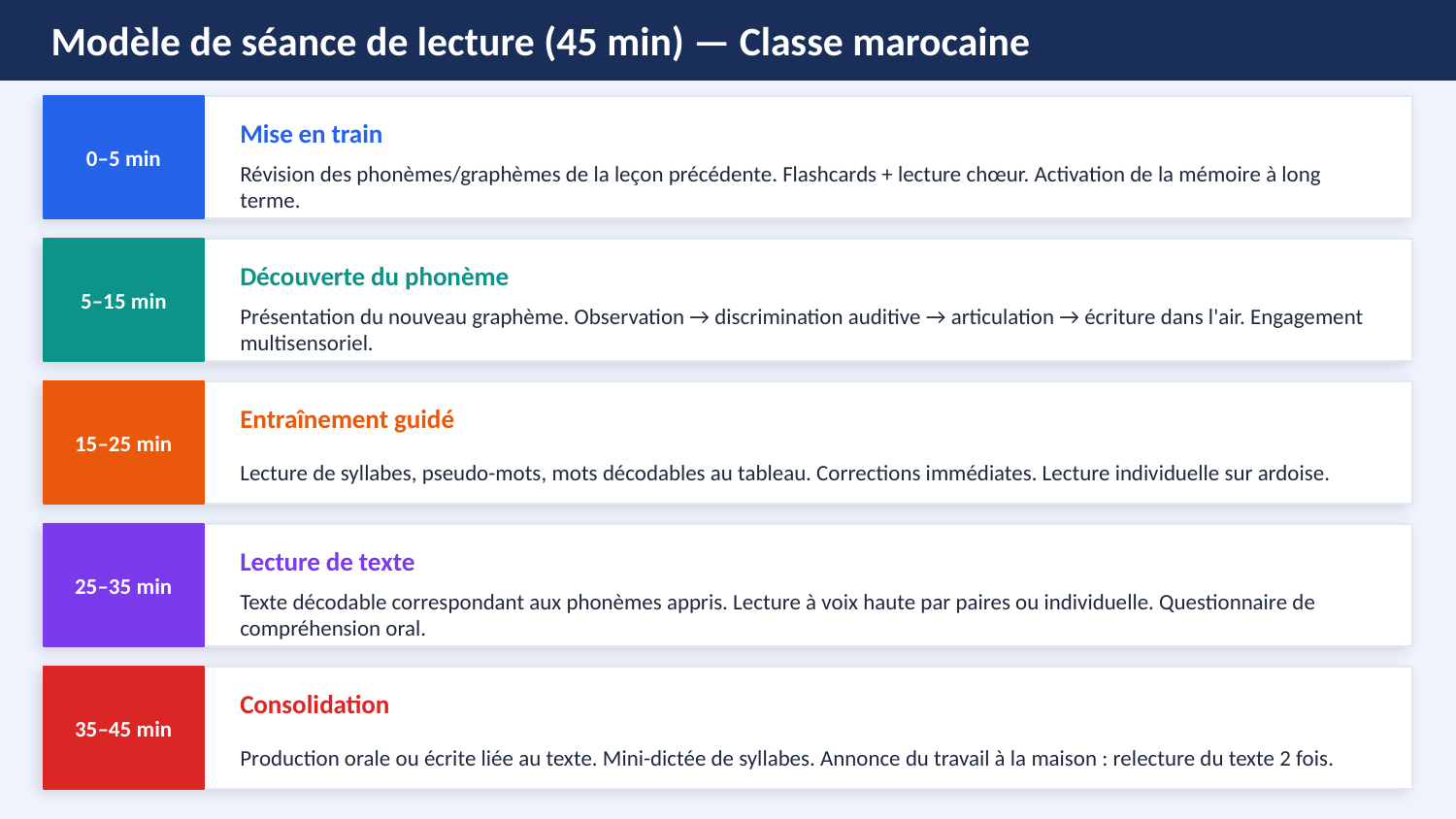

Modèle de séance de lecture (45 min) — Classe marocaine

0–5 min
Mise en train
Révision des phonèmes/graphèmes de la leçon précédente. Flashcards + lecture chœur. Activation de la mémoire à long terme.

5–15 min
Découverte du phonème
Présentation du nouveau graphème. Observation → discrimination auditive → articulation → écriture dans l'air. Engagement multisensoriel.

15–25 min
Entraînement guidé
Lecture de syllabes, pseudo-mots, mots décodables au tableau. Corrections immédiates. Lecture individuelle sur ardoise.

25–35 min
Lecture de texte
Texte décodable correspondant aux phonèmes appris. Lecture à voix haute par paires ou individuelle. Questionnaire de compréhension oral.

35–45 min
Consolidation
Production orale ou écrite liée au texte. Mini-dictée de syllabes. Annonce du travail à la maison : relecture du texte 2 fois.